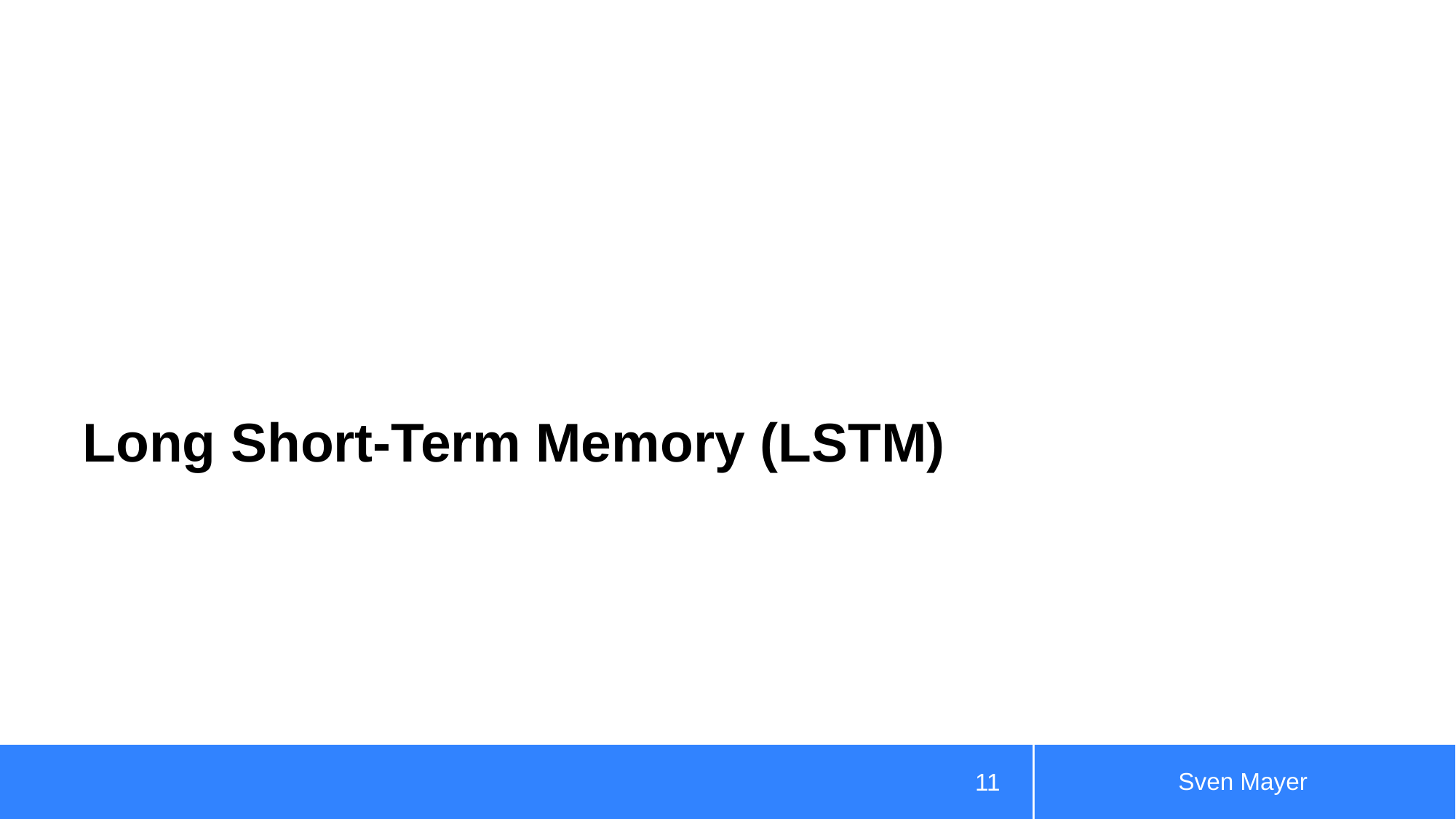

# Long Short-Term Memory (LSTM)

Sven Mayer

11